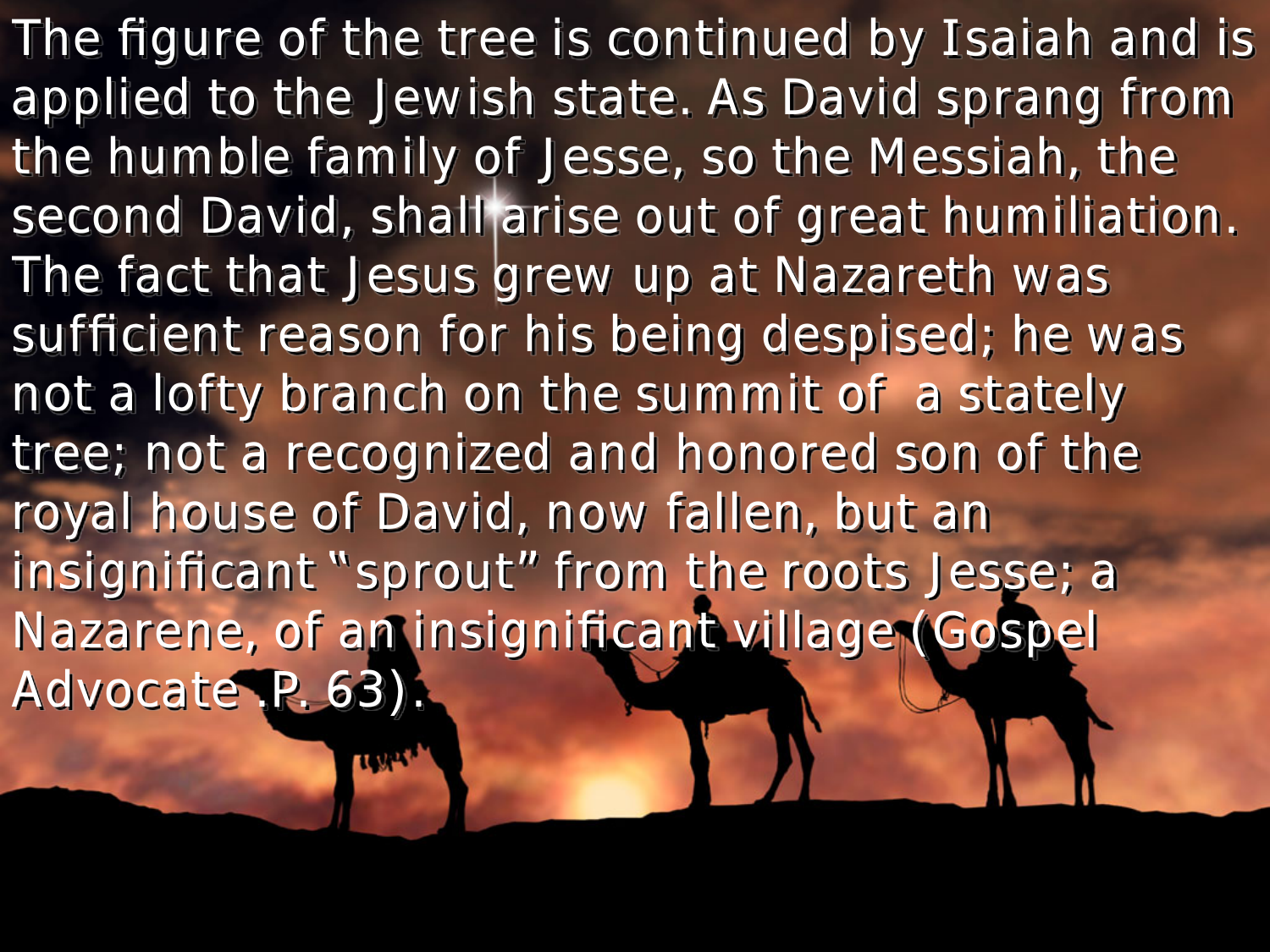

The figure of the tree is continued by Isaiah and is applied to the Jewish state. As David sprang from the humble family of Jesse, so the Messiah, the second David, shall arise out of great humiliation. The fact that Jesus grew up at Nazareth was sufficient reason for his being despised; he was not a lofty branch on the summit of  a stately tree; not a recognized and honored son of the royal house of David, now fallen, but an insignificant “sprout” from the roots Jesse; a Nazarene, of an insignificant village (Gospel Advocate .P. 63).